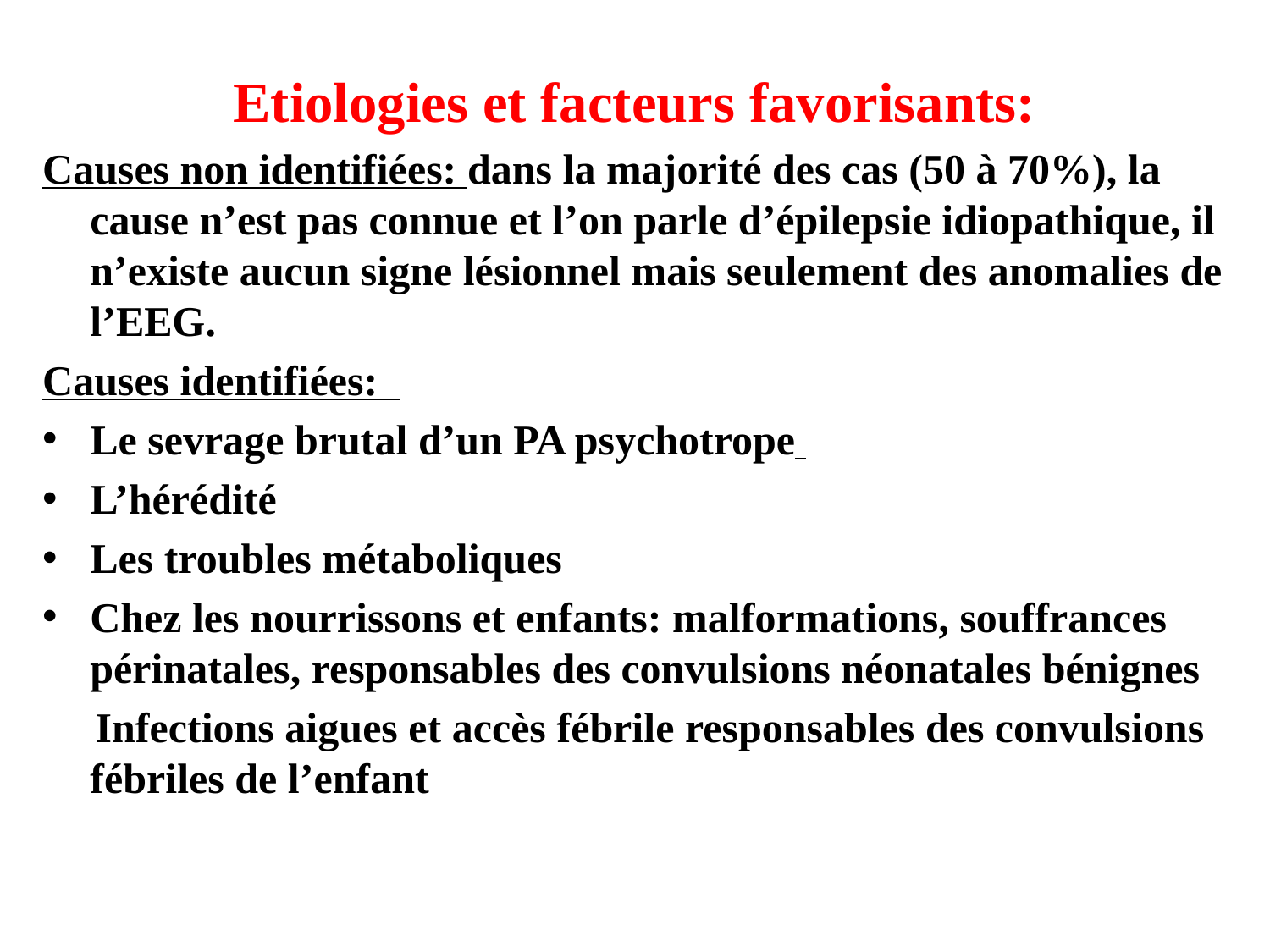

Etiologies et facteurs favorisants:
Causes non identifiées: dans la majorité des cas (50 à 70%), la cause n’est pas connue et l’on parle d’épilepsie idiopathique, il n’existe aucun signe lésionnel mais seulement des anomalies de l’EEG.
Causes identifiées:
Le sevrage brutal d’un PA psychotrope
L’hérédité
Les troubles métaboliques
Chez les nourrissons et enfants: malformations, souffrances périnatales, responsables des convulsions néonatales bénignes
     Infections aigues et accès fébrile responsables des convulsions fébriles de l’enfant